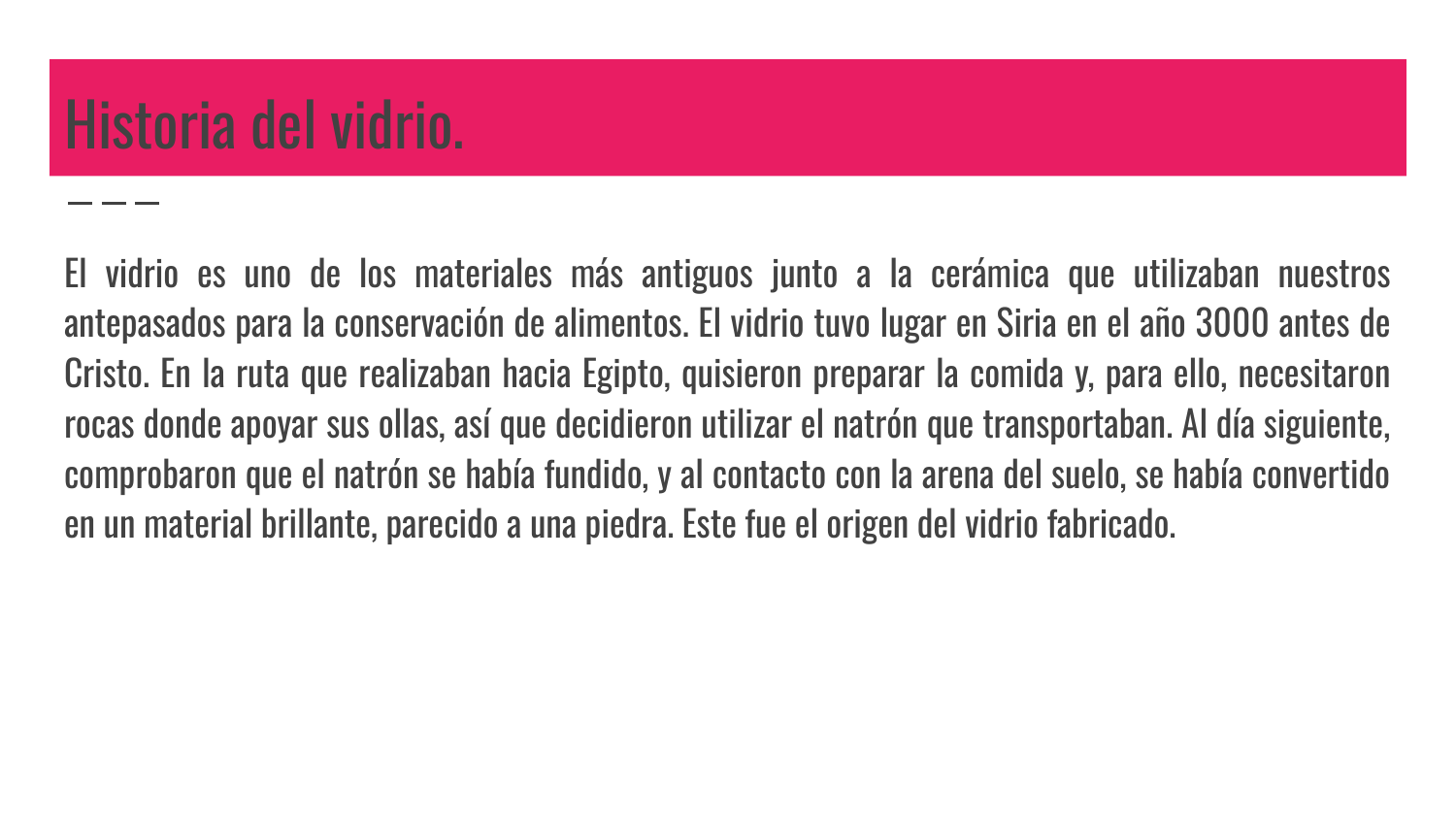

# Historia del vidrio.
El vidrio es uno de los materiales más antiguos junto a la cerámica que utilizaban nuestros antepasados para la conservación de alimentos. El vidrio tuvo lugar en Siria en el año 3000 antes de Cristo. En la ruta que realizaban hacia Egipto, quisieron preparar la comida y, para ello, necesitaron rocas donde apoyar sus ollas, así que decidieron utilizar el natrón que transportaban. Al día siguiente, comprobaron que el natrón se había fundido, y al contacto con la arena del suelo, se había convertido en un material brillante, parecido a una piedra. Este fue el origen del vidrio fabricado.